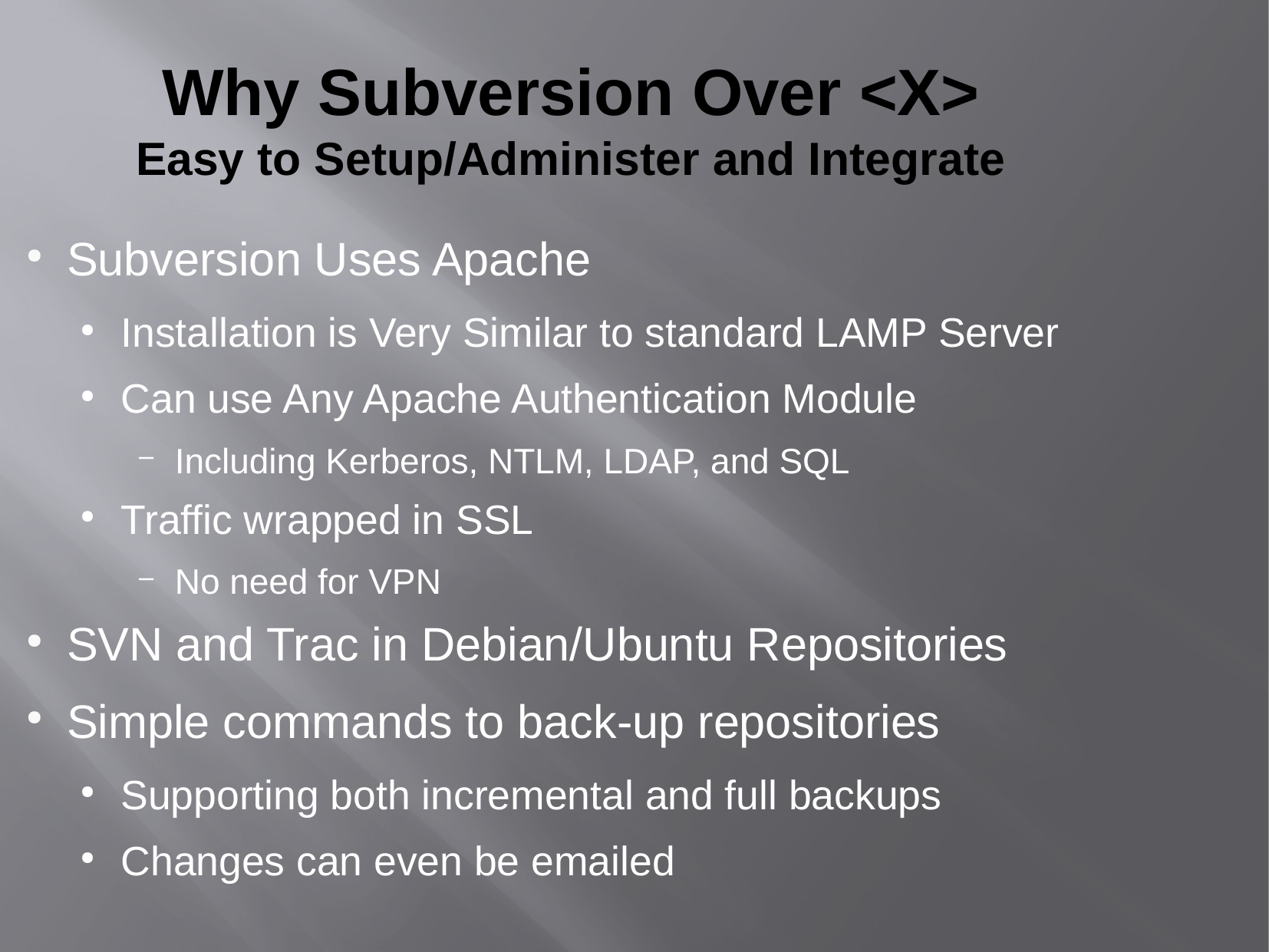

Why Subversion Over <X>
Easy to Setup/Administer and Integrate
Subversion Uses Apache
Installation is Very Similar to standard LAMP Server
Can use Any Apache Authentication Module
Including Kerberos, NTLM, LDAP, and SQL
Traffic wrapped in SSL
No need for VPN
SVN and Trac in Debian/Ubuntu Repositories
Simple commands to back-up repositories
Supporting both incremental and full backups
Changes can even be emailed